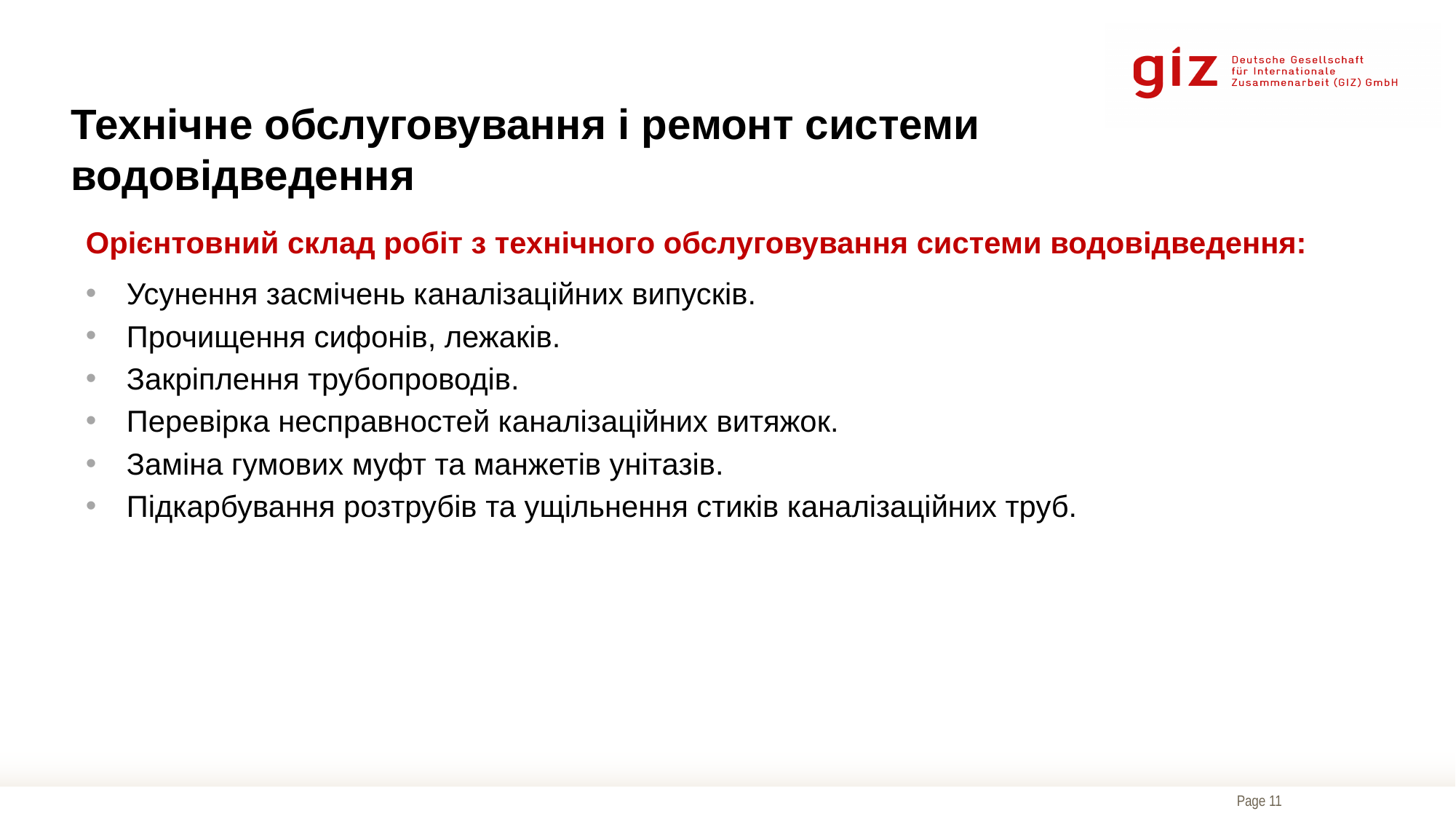

Технічне обслуговування і ремонт системи водовідведення

Орієнтовний склад робіт з технічного обслуговування системи водовідведення:
Усунення засмічень каналізаційних випусків.
Прочищення сифонів, лежаків.
Закріплення трубопроводів.
Перевірка несправностей каналізаційних витяжок.
Заміна гумових муфт та манжетів унітазів.
Підкарбування розтрубів та ущільнення стиків каналізаційних труб.